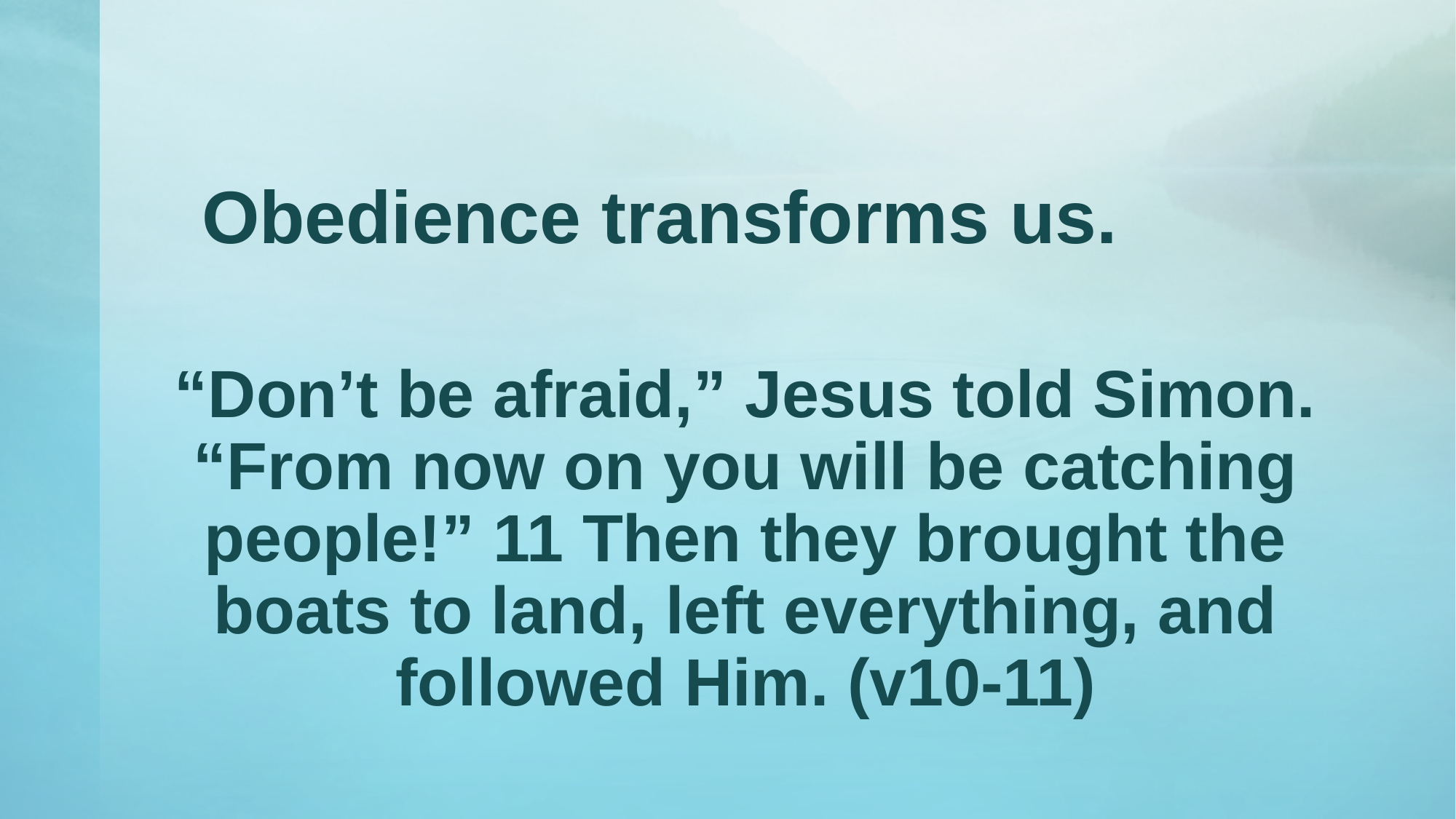

# Obedience transforms us.
“Don’t be afraid,” Jesus told Simon. “From now on you will be catching people!” 11 Then they brought the boats to land, left everything, and followed Him. (v10-11)